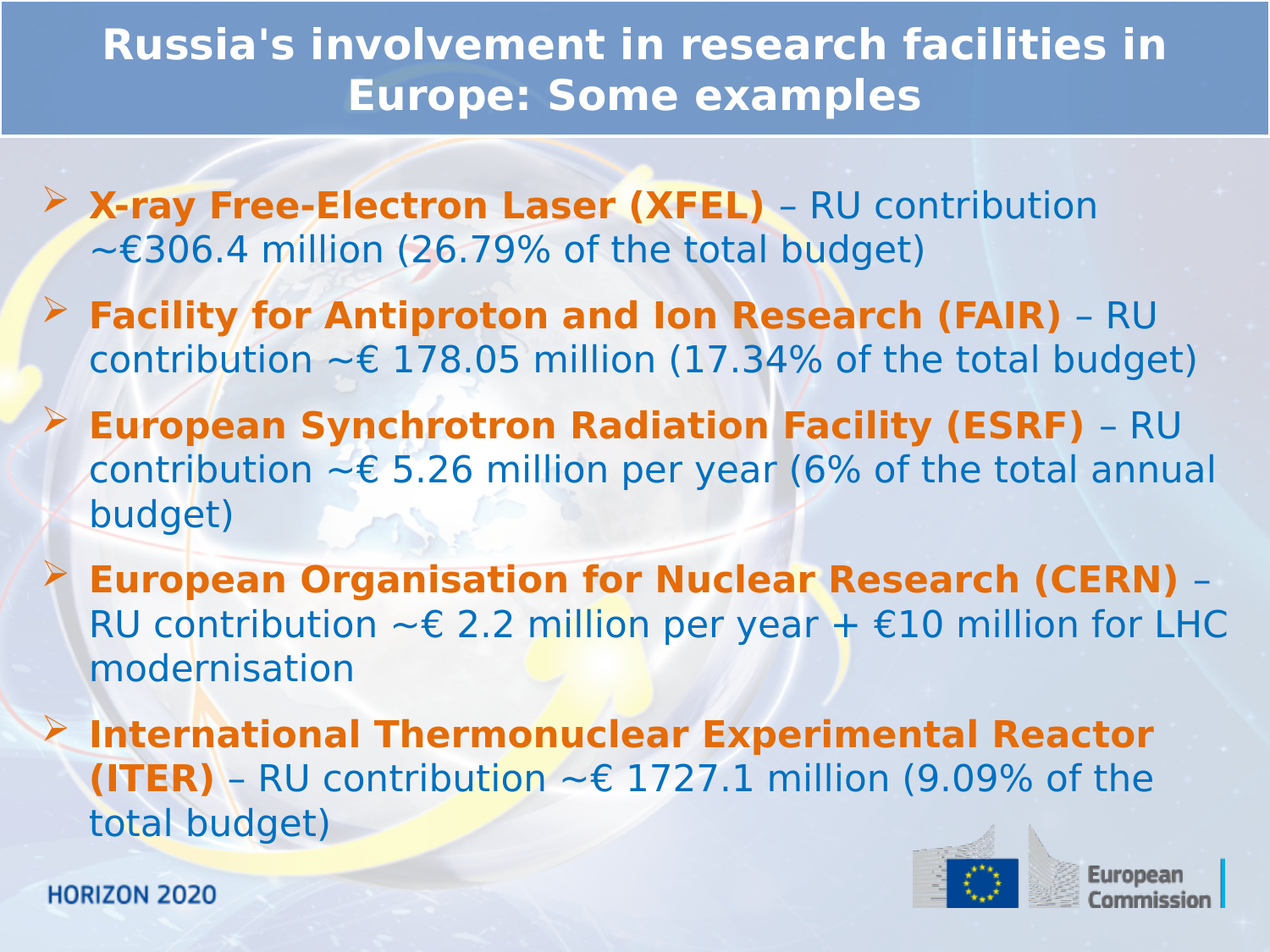

Russia's involvement in research facilities in Europe: Some examples
X-ray Free-Electron Laser (XFEL) – RU contribution ~€306.4 million (26.79% of the total budget)
Facility for Antiproton and Ion Research (FAIR) – RU contribution ~€ 178.05 million (17.34% of the total budget)
European Synchrotron Radiation Facility (ESRF) – RU contribution ~€ 5.26 million per year (6% of the total annual budget)
European Organisation for Nuclear Research (CERN) – RU contribution ~€ 2.2 million per year + €10 million for LHC modernisation
International Thermonuclear Experimental Reactor (ITER) – RU contribution ~€ 1727.1 million (9.09% of the total budget)